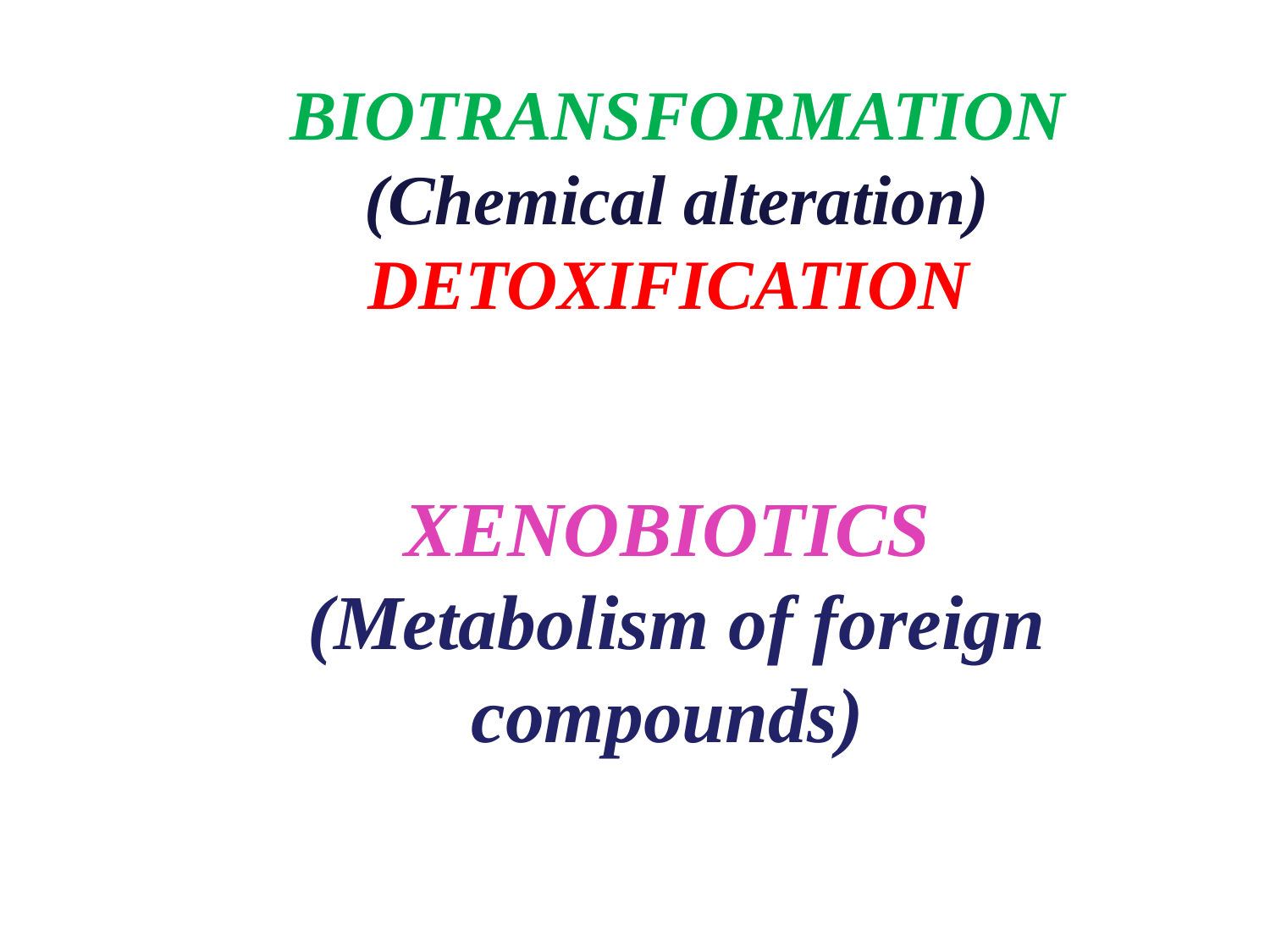

BIOTRANSFORMATION
(Chemical alteration)
DETOXIFICATION
# XENOBIOTICS (Metabolism of foreign compounds)